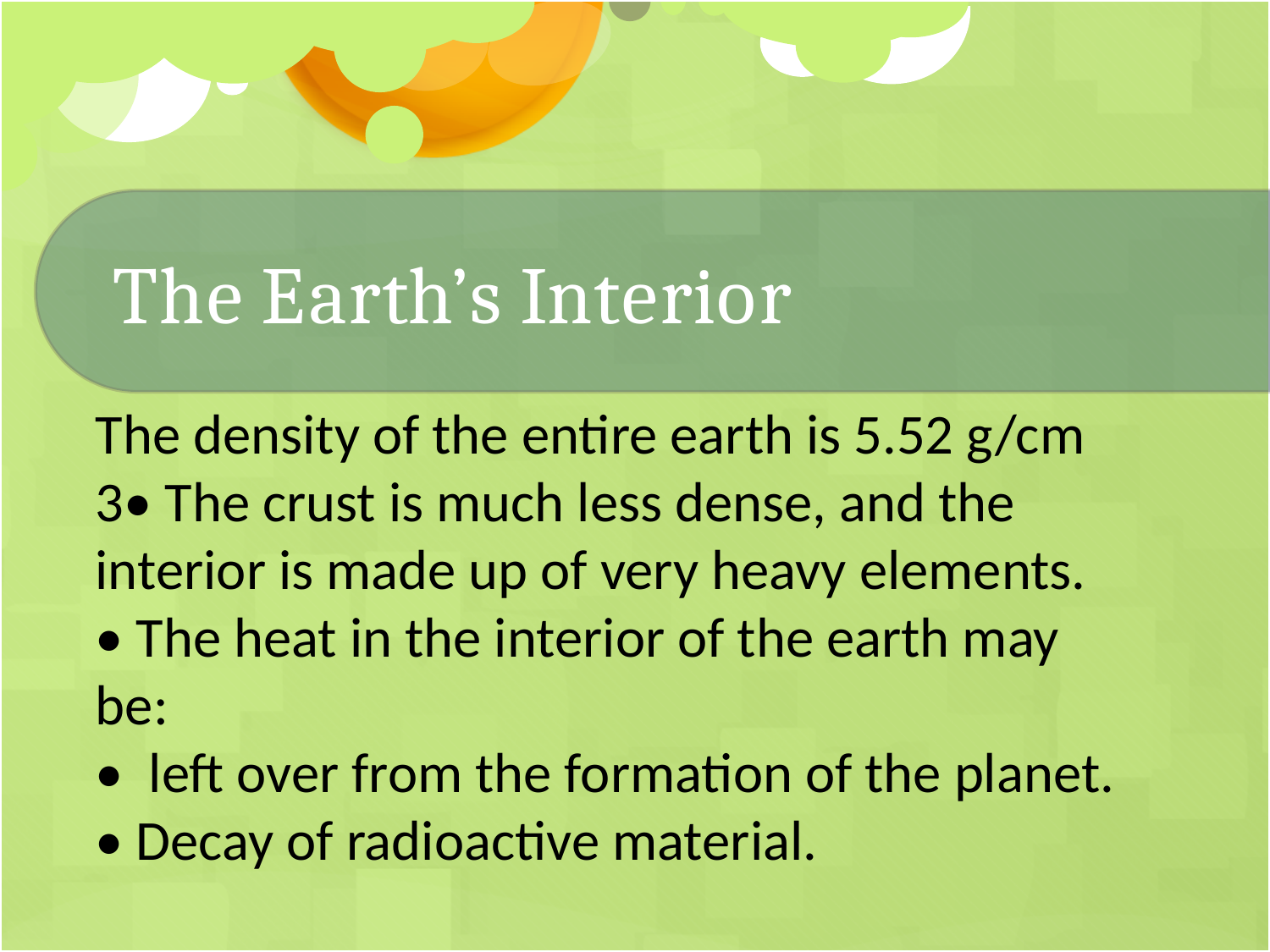

# The Earth’s Interior
The density of the entire earth is 5.52 g/cm
3• The crust is much less dense, and the interior is made up of very heavy elements.
• The heat in the interior of the earth may be:
•  left over from the formation of the planet.
• Decay of radioactive material.